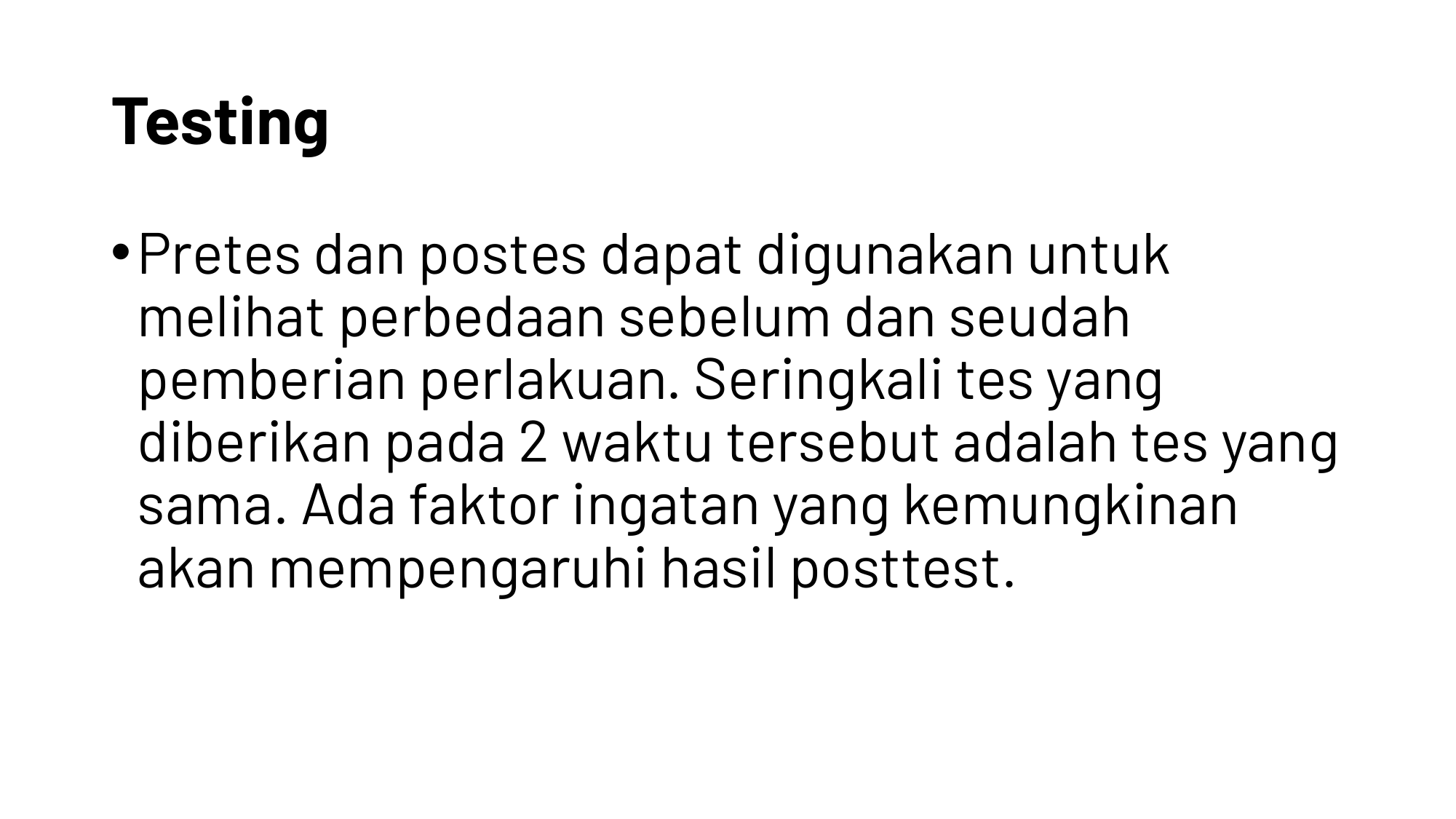

# Testing
Pretes dan postes dapat digunakan untuk melihat perbedaan sebelum dan seudah pemberian perlakuan. Seringkali tes yang diberikan pada 2 waktu tersebut adalah tes yang sama. Ada faktor ingatan yang kemungkinan akan mempengaruhi hasil posttest.